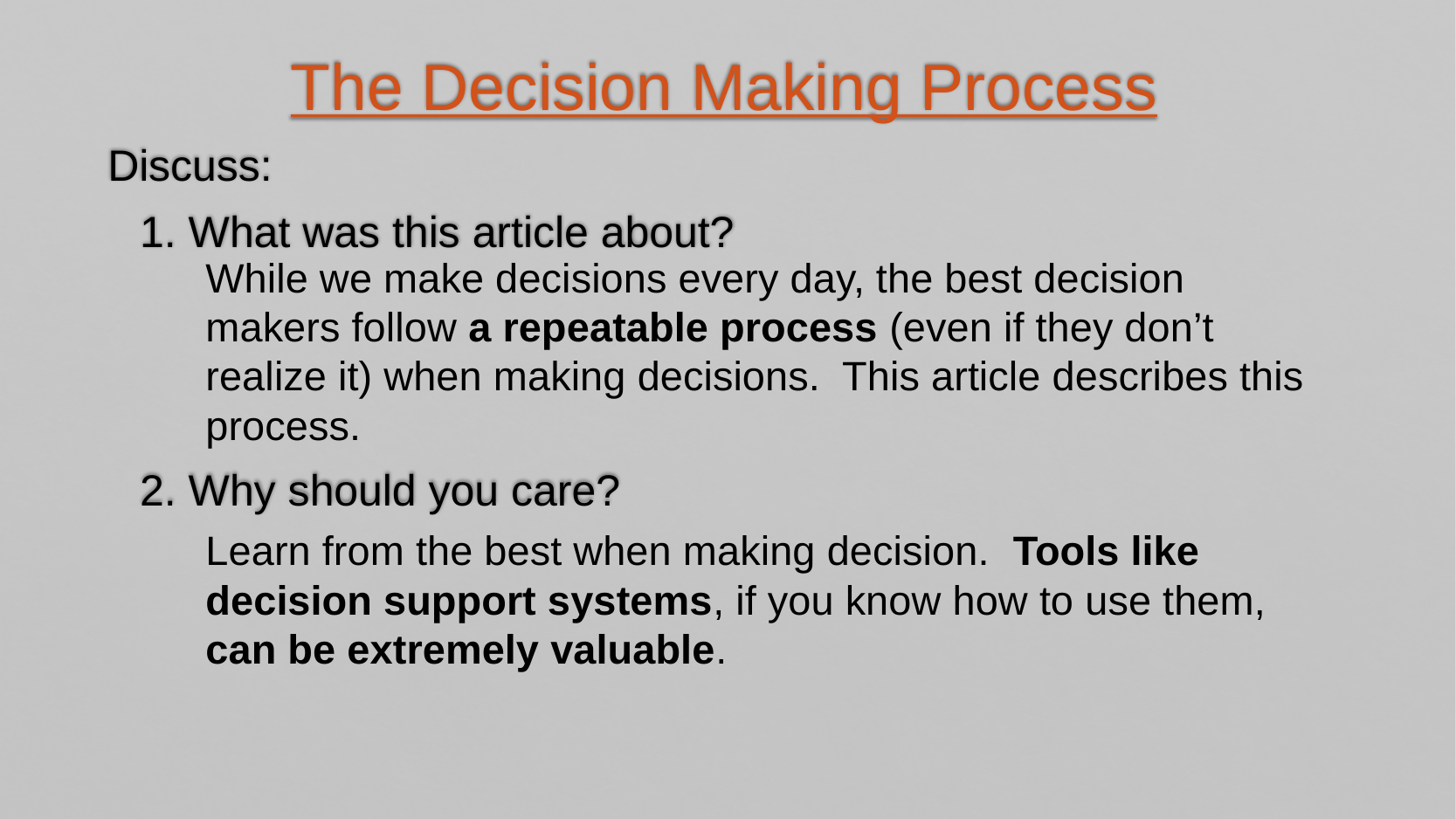

The Decision Making Process
Discuss:
1. What was this article about?

2. Why should you care?

While we make decisions every day, the best decision makers follow a repeatable process (even if they don’t realize it) when making decisions.  This article describes this process.

Learn from the best when making decision.  Tools like decision support systems, if you know how to use them, can be extremely valuable.